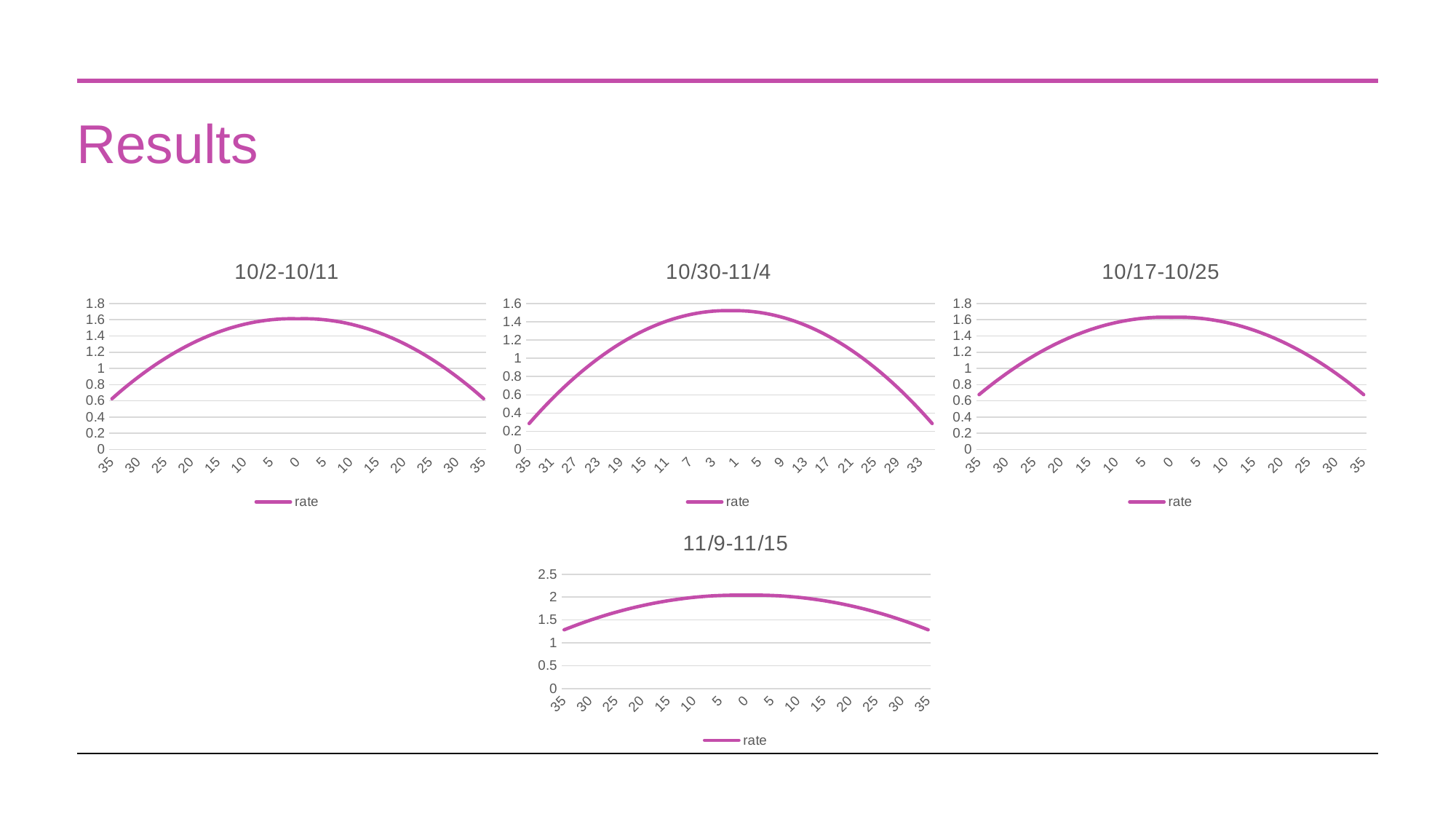

# Results

### Chart: 10/2-10/11

| Category | rate |
|---|---|
| 35 | 0.6262833179992797 |
| 34 | 0.6837152445060243 |
| 33 | 0.7394258756486419 |
| 32 | 0.7934152114271331 |
| 31 | 0.8456832518414975 |
| 30 | 0.8962299968917354 |
| 29 | 0.9450554465778467 |
| 28 | 0.9921596008998314 |
| 27 | 1.0375424598576894 |
| 26 | 1.0812040234514209 |
| 25 | 1.1231442916810255 |
| 24 | 1.163363264546504 |
| 23 | 1.2018609420478554 |
| 22 | 1.2386373241850805 |
| 21 | 1.2736924109581786 |
| 20 | 1.3070262023671504 |
| 19 | 1.3386386984119956 |
| 18 | 1.368529899092714 |
| 17 | 1.396699804409306 |
| 16 | 1.4231484143617712 |
| 15 | 1.44787572895011 |
| 14 | 1.470881748174322 |
| 13 | 1.4921664720344074 |
| 12 | 1.5117299005303662 |
| 11 | 1.5295720336621985 |
| 10 | 1.545692871429904 |
| 9 | 1.5600924138334833 |
| 8 | 1.5727706608729355 |
| 7 | 1.5837276125482613 |
| 6 | 1.5929632688594604 |
| 5 | 1.6004776298065329 |
| 4 | 1.606270695389479 |
| 3 | 1.610342465608298 |
| 2 | 1.6126929404629908 |
| 1 | 1.6133221199535568 |
| 0 | 1.61223 |
| 1 | 1.6133221194699368 |
| 2 | 1.6126929435757469 |
| 3 | 1.6103424723174304 |
| 4 | 1.606270705694987 |
| 5 | 1.6004776437084174 |
| 6 | 1.5929632863577208 |
| 7 | 1.583727633642898 |
| 8 | 1.5727706855639483 |
| 9 | 1.560092442120872 |
| 10 | 1.545692903313669 |
| 11 | 1.5295720691423396 |
| 12 | 1.5117299396068837 |
| 13 | 1.4921665147073009 |
| 14 | 1.4708817944435917 |
| 15 | 1.4478757788157557 |
| 16 | 1.4231484678237931 |
| 17 | 1.396699861467704 |
| 18 | 1.3685299597474883 |
| 19 | 1.3386387626631457 |
| 20 | 1.3070262702146769 |
| 21 | 1.273692482402081 |
| 22 | 1.238637399225359 |
| 23 | 1.2018610206845102 |
| 24 | 1.1633633467795348 |
| 25 | 1.1231443775104326 |
| 26 | 1.081204112877204 |
| 27 | 1.0375425528798488 |
| 28 | 0.9921596975183667 |
| 29 | 0.9450555467927583 |
| 30 | 0.896230100703023 |
| 31 | 0.8456833592491614 |
| 32 | 0.793415322431173 |
| 33 | 0.7394259902490581 |
| 34 | 0.6837153627028164 |
| 35 | 0.6262834397924482 |

### Chart: 10/30-11/4

| Category | rate |
|---|---|
| 35 | 0.28518966642165555 |
| 34 | 0.3561394858097666 |
| 33 | 0.42499490630329806 |
| 32 | 0.49175592790224987 |
| 31 | 0.556422550606622 |
| 30 | 0.6189947744164145 |
| 29 | 0.6794725993316276 |
| 28 | 0.7378560253522607 |
| 27 | 0.7941450524783144 |
| 26 | 0.8483396807097883 |
| 25 | 0.9004399100466826 |
| 24 | 0.9504457404889972 |
| 23 | 0.9983571720367322 |
| 22 | 1.0441742046898876 |
| 21 | 1.0878968384484633 |
| 20 | 1.1295250733124593 |
| 19 | 1.1690589092818757 |
| 18 | 1.2064983463567125 |
| 17 | 1.2418433845369696 |
| 16 | 1.2750940238226471 |
| 15 | 1.3062502642137452 |
| 14 | 1.3353121057102633 |
| 13 | 1.3622795483122019 |
| 12 | 1.3871525920195609 |
| 11 | 1.40993123683234 |
| 10 | 1.4306154827505397 |
| 9 | 1.4492053297741596 |
| 8 | 1.4657007779032 |
| 7 | 1.4801018271376607 |
| 6 | 1.4924084774775417 |
| 5 | 1.502620728922843 |
| 4 | 1.5107385814735648 |
| 3 | 1.5167620351297069 |
| 2 | 1.5206910898912693 |
| 1 | 1.5225257457582522 |
| 0 | 1.522266 |
| 1 | 1.522525747403514 |
| 2 | 1.5206910959124487 |
| 3 | 1.5167620455268036 |
| 4 | 1.5107385962465787 |
| 5 | 1.5026207480717744 |
| 6 | 1.4924085010023902 |
| 7 | 1.4801018550384266 |
| 8 | 1.465700810179883 |
| 9 | 1.44920536642676 |
| 10 | 1.4306155237790572 |
| 11 | 1.4099312822367749 |
| 12 | 1.387152641799913 |
| 13 | 1.3622796024684716 |
| 14 | 1.3353121642424501 |
| 15 | 1.3062503271218493 |
| 16 | 1.2750940911066688 |
| 17 | 1.2418434561969087 |
| 18 | 1.2064984223925688 |
| 19 | 1.1690589896936494 |
| 20 | 1.1295251581001504 |
| 21 | 1.0878969276120716 |
| 22 | 1.044174298229413 |
| 23 | 0.998357269952175 |
| 24 | 0.9504458427803573 |
| 25 | 0.9004400167139599 |
| 26 | 0.848339791752983 |
| 27 | 0.7941451678974264 |
| 28 | 0.73785614514729 |
| 29 | 0.6794727235025741 |
| 30 | 0.6189949029632786 |
| 31 | 0.5564226835294033 |
| 32 | 0.4917560652009487 |
| 33 | 0.4249950479779141 |
| 34 | 0.35613963186030007 |
| 35 | 0.2851898168481062 |

### Chart: 10/17-10/25

| Category | rate |
|---|---|
| 35 | 0.6768670571475619 |
| 34 | 0.7324262224662405 |
| 33 | 0.7863224502395155 |
| 32 | 0.838555740467387 |
| 31 | 0.8891260931498552 |
| 30 | 0.93803350828692 |
| 29 | 0.9852779858785815 |
| 28 | 1.0308595259248394 |
| 27 | 1.0747781284256939 |
| 26 | 1.117033793381145 |
| 25 | 1.1576265207911927 |
| 24 | 1.196556310655837 |
| 23 | 1.2338231629750778 |
| 22 | 1.2694270777489152 |
| 21 | 1.3033680549773492 |
| 20 | 1.3356460946603794 |
| 19 | 1.3662611967980065 |
| 18 | 1.3952133613902302 |
| 17 | 1.4225025884370504 |
| 16 | 1.4481288779384671 |
| 15 | 1.4720922298944805 |
| 14 | 1.4943926443050906 |
| 13 | 1.515030121170297 |
| 12 | 1.5340046604901 |
| 11 | 1.5513162622644996 |
| 10 | 1.566964926493496 |
| 9 | 1.5809506531770885 |
| 8 | 1.593273442315278 |
| 7 | 1.6039332939080637 |
| 6 | 1.6129302079554462 |
| 5 | 1.6202641844574253 |
| 4 | 1.625935223414001 |
| 3 | 1.6299433248251731 |
| 2 | 1.632288488690942 |
| 1 | 1.632970715011307 |
| 0 | 1.63199 |
| 1 | 1.6329707146994847 |
| 2 | 1.632288491853566 |
| 3 | 1.629943331462244 |
| 4 | 1.6259352335255184 |
| 5 | 1.6202641980433896 |
| 6 | 1.6129302250158573 |
| 7 | 1.6039333144429215 |
| 8 | 1.5932734663245822 |
| 9 | 1.5809506806608395 |
| 10 | 1.5669649574516933 |
| 11 | 1.5513162966971437 |
| 12 | 1.5340046983971907 |
| 13 | 1.5150301625518343 |
| 14 | 1.4943926891610744 |
| 15 | 1.472092278224911 |
| 16 | 1.4481289297433444 |
| 17 | 1.4225026437163746 |
| 18 | 1.395213420144001 |
| 19 | 1.3662612590262238 |
| 20 | 1.3356461603630434 |
| 21 | 1.3033681241544595 |
| 22 | 1.2694271504004724 |
| 23 | 1.2338232391010815 |
| 24 | 1.1965563902562875 |
| 25 | 1.1576266038660896 |
| 26 | 1.1170338799304886 |
| 27 | 1.0747782184494843 |
| 28 | 1.0308596194230764 |
| 29 | 0.9852780828512653 |
| 30 | 0.9380336087340505 |
| 31 | 0.8891261970714323 |
| 32 | 0.8385558478634108 |
| 33 | 0.7863225611099857 |
| 34 | 0.7324263368111572 |
| 35 | 0.6768671749669253 |

### Chart: 11/9-11/15

| Category | rate |
|---|---|
| 35 | 1.2848390763250817 |
| 34 | 1.3295479570582218 |
| 33 | 1.37289938754338 |
| 32 | 1.4148933677805569 |
| 31 | 1.4555298977697522 |
| 30 | 1.4948089775109659 |
| 29 | 1.5327306070041982 |
| 28 | 1.5692947862494488 |
| 27 | 1.6045015152467184 |
| 26 | 1.6383507939960062 |
| 25 | 1.6708426224973132 |
| 24 | 1.7019770007506383 |
| 23 | 1.7317539287559818 |
| 22 | 1.7601734065133439 |
| 21 | 1.7872354340227243 |
| 20 | 1.8129400112841234 |
| 19 | 1.837287138297541 |
| 18 | 1.8602768150629772 |
| 17 | 1.8819090415804318 |
| 16 | 1.902183817849905 |
| 15 | 1.9211011438713972 |
| 14 | 1.9386610196449077 |
| 13 | 1.9548634451704363 |
| 12 | 1.9697084204479838 |
| 11 | 1.9831959454775494 |
| 10 | 1.9953260202591339 |
| 9 | 2.0060986447927367 |
| 8 | 2.0155138190783584 |
| 7 | 2.0235715431159984 |
| 6 | 2.0302718169056573 |
| 5 | 2.035614640447334 |
| 4 | 2.0396000137410297 |
| 3 | 2.0422279367867437 |
| 2 | 2.0434984095844766 |
| 1 | 2.0434114321342274 |
| 0 | 2.041967 |
| 1 | 2.0434114305344093 |
| 2 | 2.0434984108208374 |
| 3 | 2.0422279408592834 |
| 4 | 2.0396000206497487 |
| 5 | 2.0356146501922314 |
| 6 | 2.0302718294867335 |
| 7 | 2.023571558533254 |
| 8 | 2.0155138373317927 |
| 9 | 2.0060986658823503 |
| 10 | 1.9953260441849263 |
| 11 | 1.983195972239521 |
| 12 | 1.969708450046134 |
| 13 | 1.9548634776047655 |
| 14 | 1.9386610549154157 |
| 15 | 1.9211011819780839 |
| 16 | 1.902183858792771 |
| 17 | 1.8819090853594769 |
| 18 | 1.8602768616782013 |
| 19 | 1.837287187748944 |
| 20 | 1.8129400635717052 |
| 21 | 1.7872354891464852 |
| 22 | 1.7601734644732836 |
| 23 | 1.7317539895521006 |
| 24 | 1.701977064382936 |
| 25 | 1.6708426889657895 |
| 26 | 1.6383508633006618 |
| 27 | 1.6045015873875528 |
| 28 | 1.5692948612264623 |
| 29 | 1.5327306848173905 |
| 30 | 1.494809058160337 |
| 31 | 1.4555299812553022 |
| 32 | 1.414893454102286 |
| 33 | 1.372899476701288 |
| 34 | 1.3295480490523084 |
| 35 | 1.2848391711553475 |